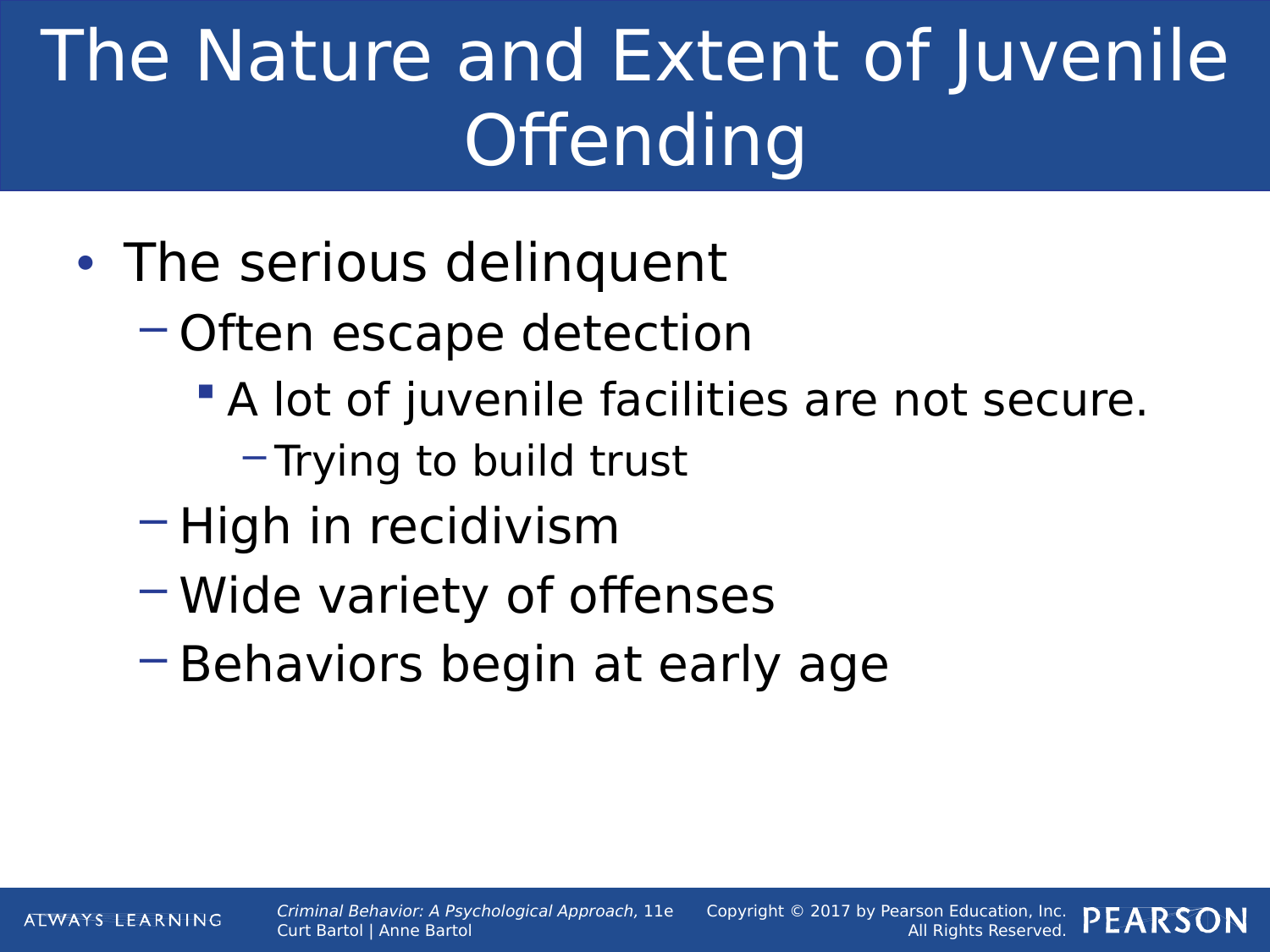

# The Nature and Extent of Juvenile Offending
The serious delinquent
Often escape detection
A lot of juvenile facilities are not secure.
Trying to build trust
High in recidivism
Wide variety of offenses
Behaviors begin at early age